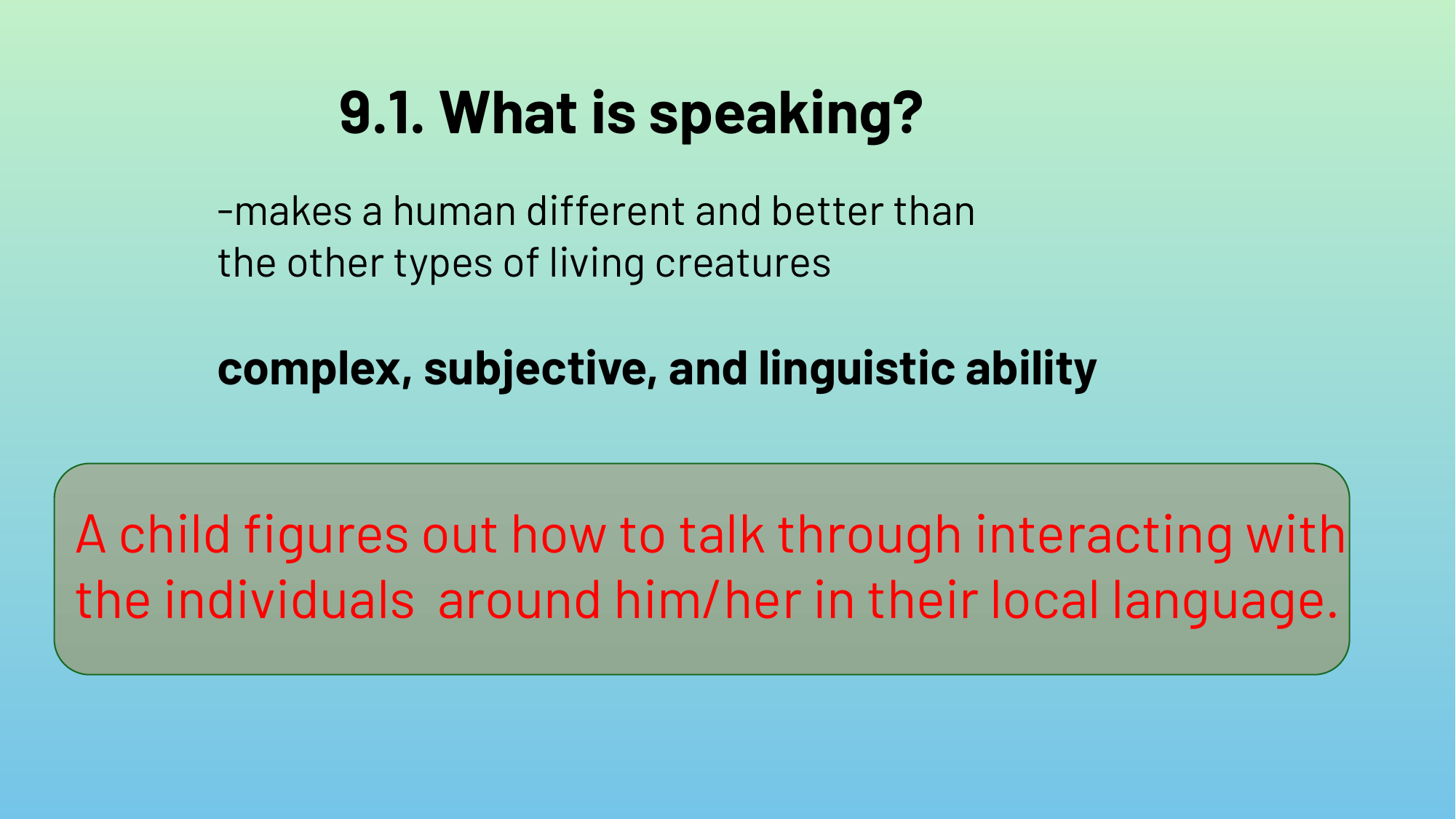

9.1. What is speaking?

-makes a human different and better than
the other types of living creatures

complex, subjective, and linguistic ability

A child figures out how to talk through interacting with the individuals  around him/her in their local language.